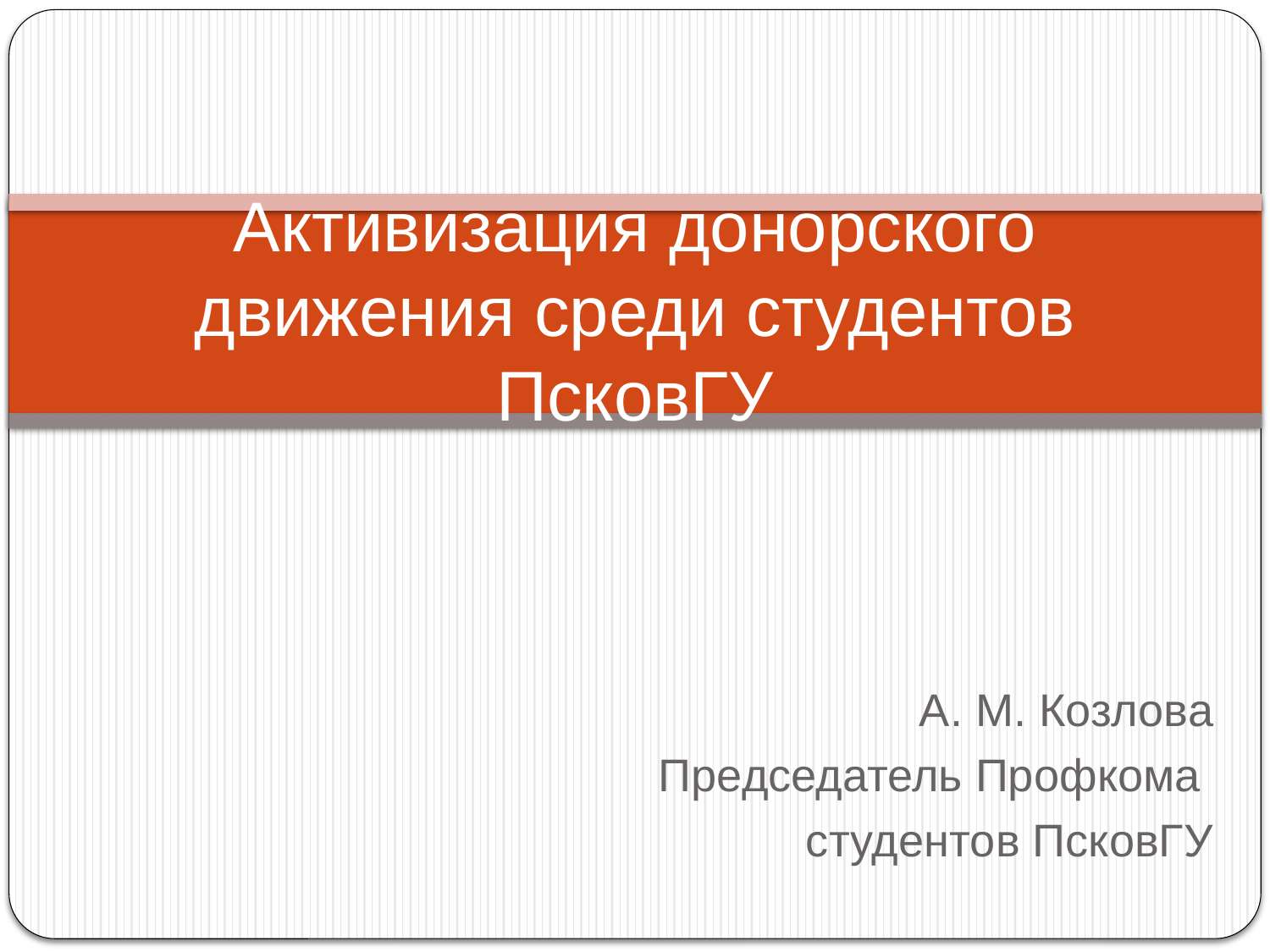

# Активизация донорского движения среди студентов ПсковГУ
А. М. Козлова
Председатель Профкома
студентов ПсковГУ